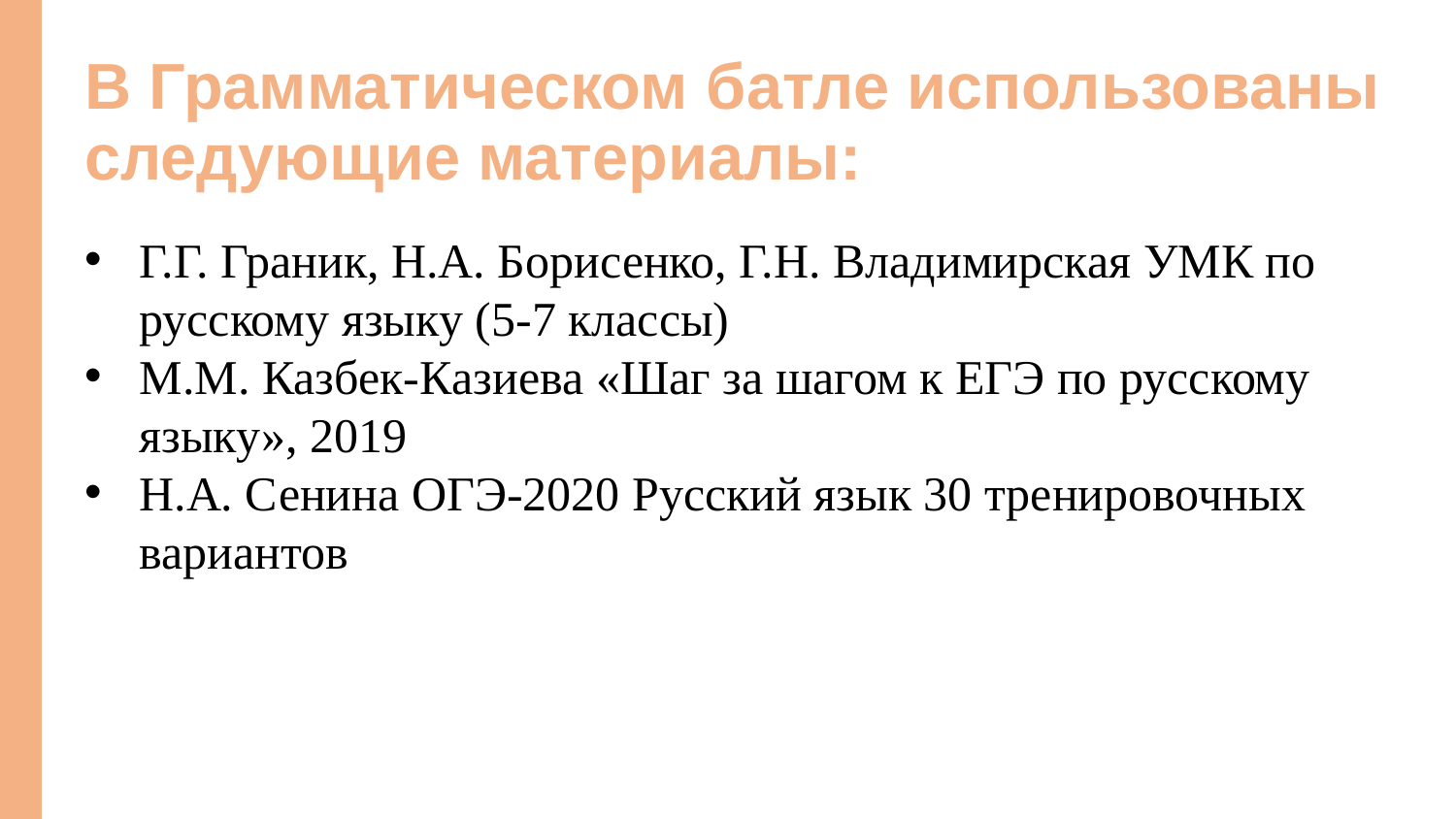

В Грамматическом батле использованы следующие материалы:
Г.Г. Граник, Н.А. Борисенко, Г.Н. Владимирская УМК по русскому языку (5-7 классы)
М.М. Казбек-Казиева «Шаг за шагом к ЕГЭ по русскому языку», 2019
Н.А. Сенина ОГЭ-2020 Русский язык 30 тренировочных вариантов